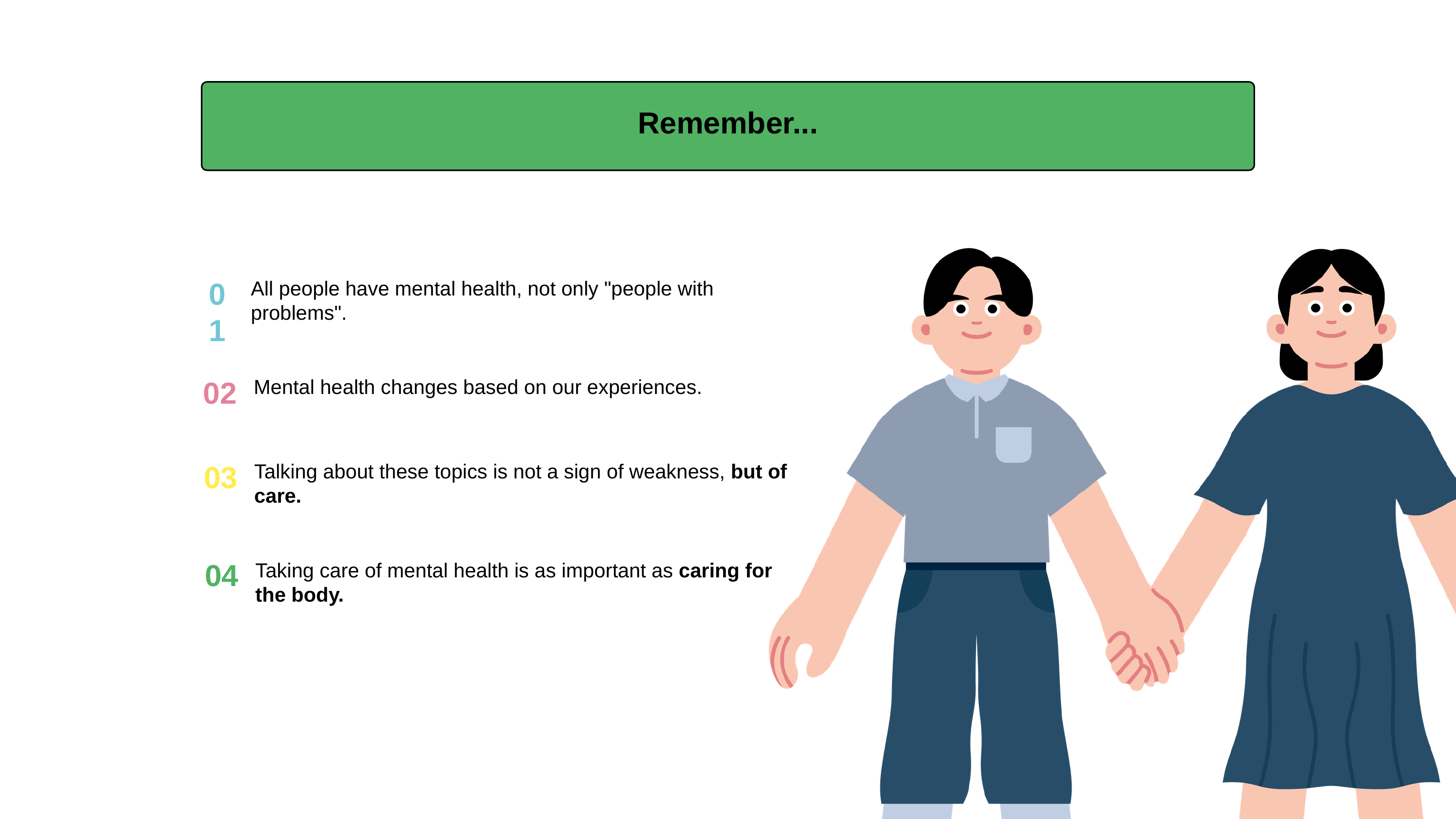

Remember...

01
All people have mental health, not only "people with problems".
02
Mental health changes based on our experiences.
03
Talking about these topics is not a sign of weakness, but of care.
04
Taking care of mental health is as important as caring for the body.